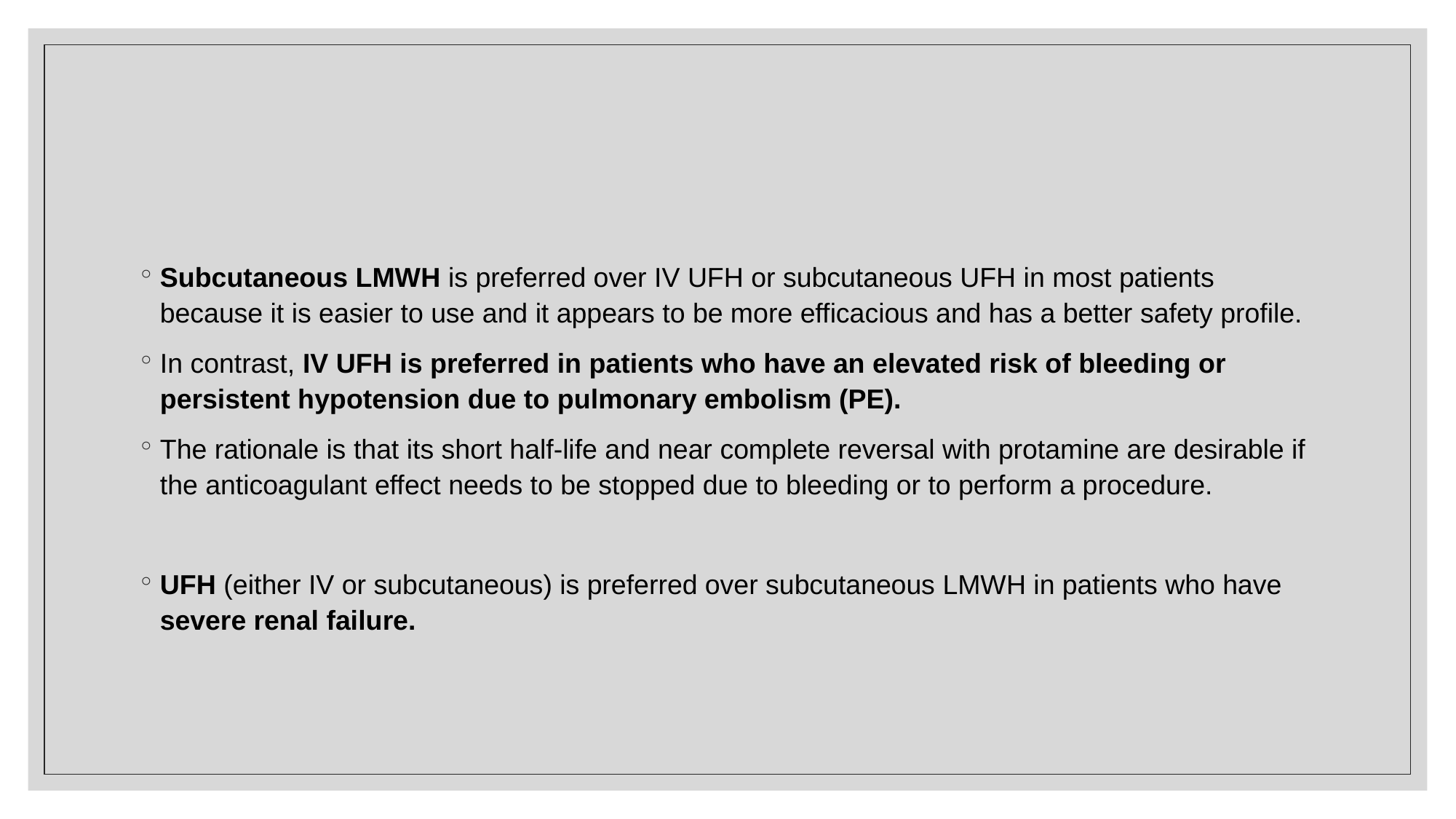

#
Subcutaneous LMWH is preferred over IV UFH or subcutaneous UFH in most patients because it is easier to use and it appears to be more efficacious and has a better safety profile.
In contrast, IV UFH is preferred in patients who have an elevated risk of bleeding or persistent hypotension due to pulmonary embolism (PE).
The rationale is that its short half-life and near complete reversal with protamine are desirable if the anticoagulant effect needs to be stopped due to bleeding or to perform a procedure.

UFH (either IV or subcutaneous) is preferred over subcutaneous LMWH in patients who have severe renal failure.